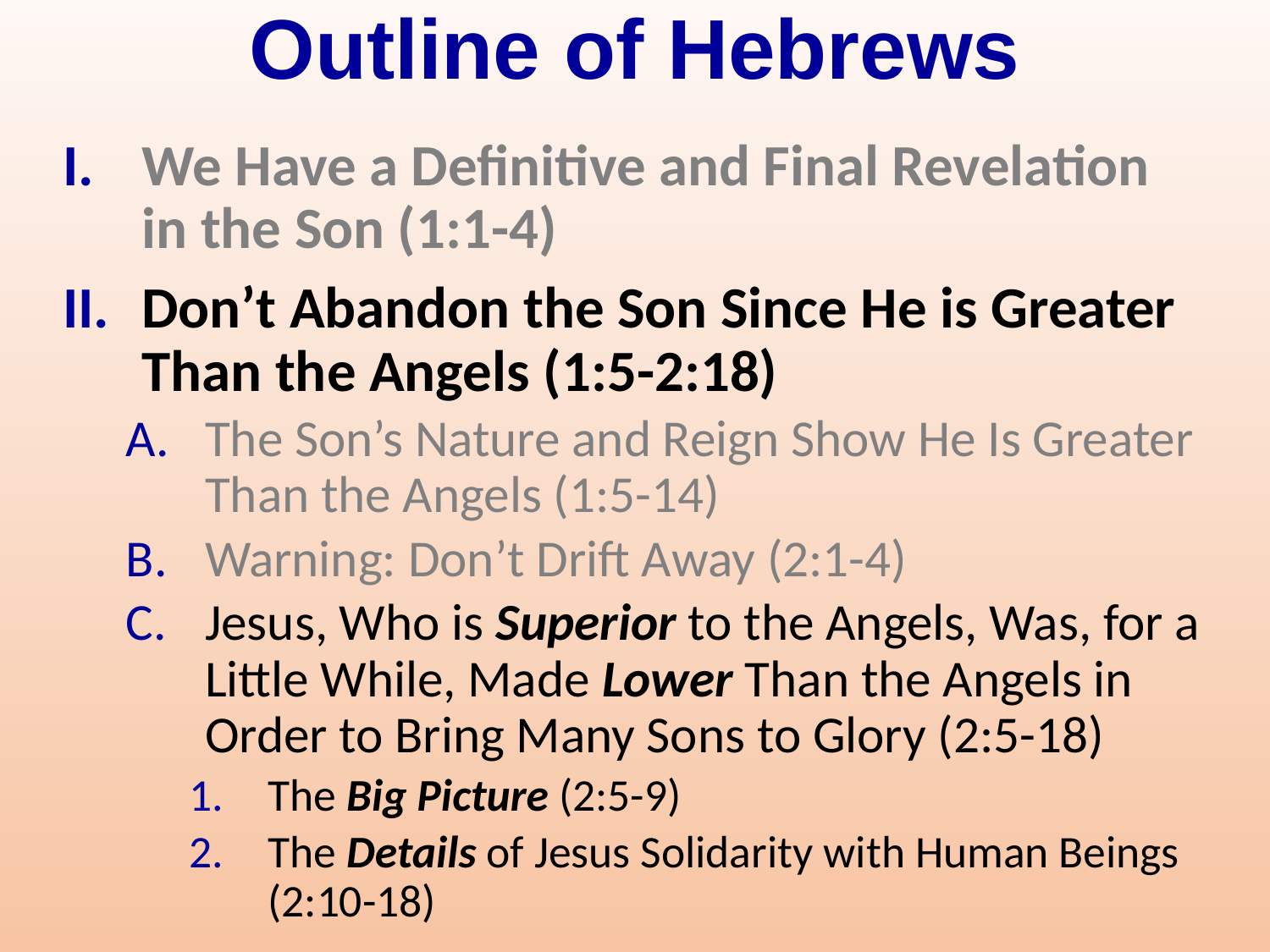

# Outline of Hebrews
We Have a Definitive and Final Revelation in the Son (1:1-4)
Don’t Abandon the Son Since He is Greater Than the Angels (1:5-2:18)
The Son’s Nature and Reign Show He Is Greater Than the Angels (1:5-14)
Warning: Don’t Drift Away (2:1-4)
Jesus, Who is Superior to the Angels, Was, for a Little While, Made Lower Than the Angels in Order to Bring Many Sons to Glory (2:5-18)
The Big Picture (2:5-9)
The Details of Jesus Solidarity with Human Beings (2:10-18)